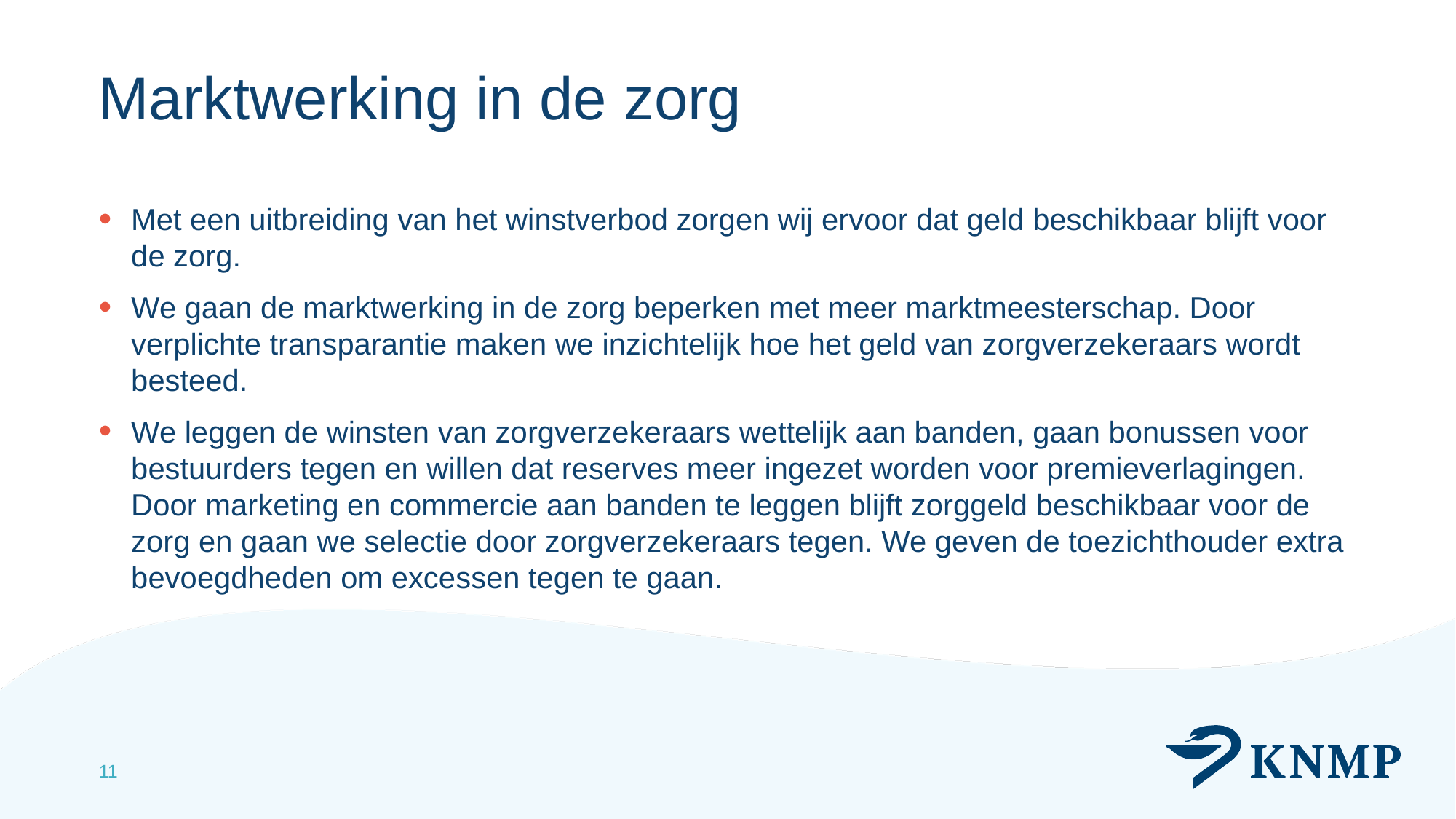

# Marktwerking in de zorg
Met een uitbreiding van het winstverbod zorgen wij ervoor dat geld beschikbaar blijft voor de zorg.
We gaan de marktwerking in de zorg beperken met meer marktmeesterschap. Door verplichte transparantie maken we inzichtelijk hoe het geld van zorgverzekeraars wordt besteed.
We leggen de winsten van zorgverzekeraars wettelijk aan banden, gaan bonussen voor bestuurders tegen en willen dat reserves meer ingezet worden voor premieverlagingen. Door marketing en commercie aan banden te leggen blijft zorggeld beschikbaar voor de zorg en gaan we selectie door zorgverzekeraars tegen. We geven de toezichthouder extra bevoegdheden om excessen tegen te gaan.
11